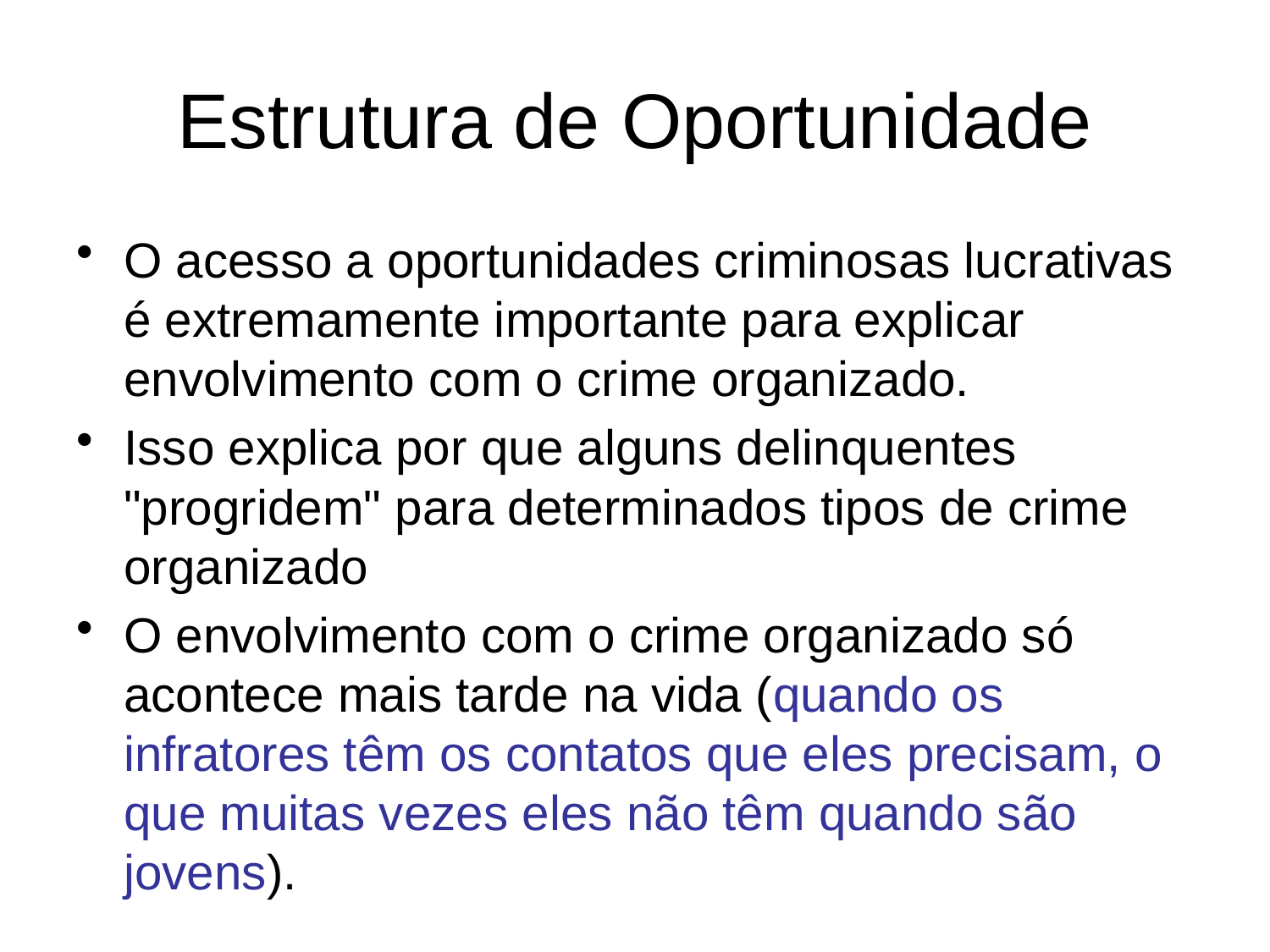

# Estrutura de Oportunidade
O acesso a oportunidades criminosas lucrativas é extremamente importante para explicar envolvimento com o crime organizado.
Isso explica por que alguns delinquentes "progridem" para determinados tipos de crime organizado
O envolvimento com o crime organizado só acontece mais tarde na vida (quando os infratores têm os contatos que eles precisam, o que muitas vezes eles não têm quando são jovens).